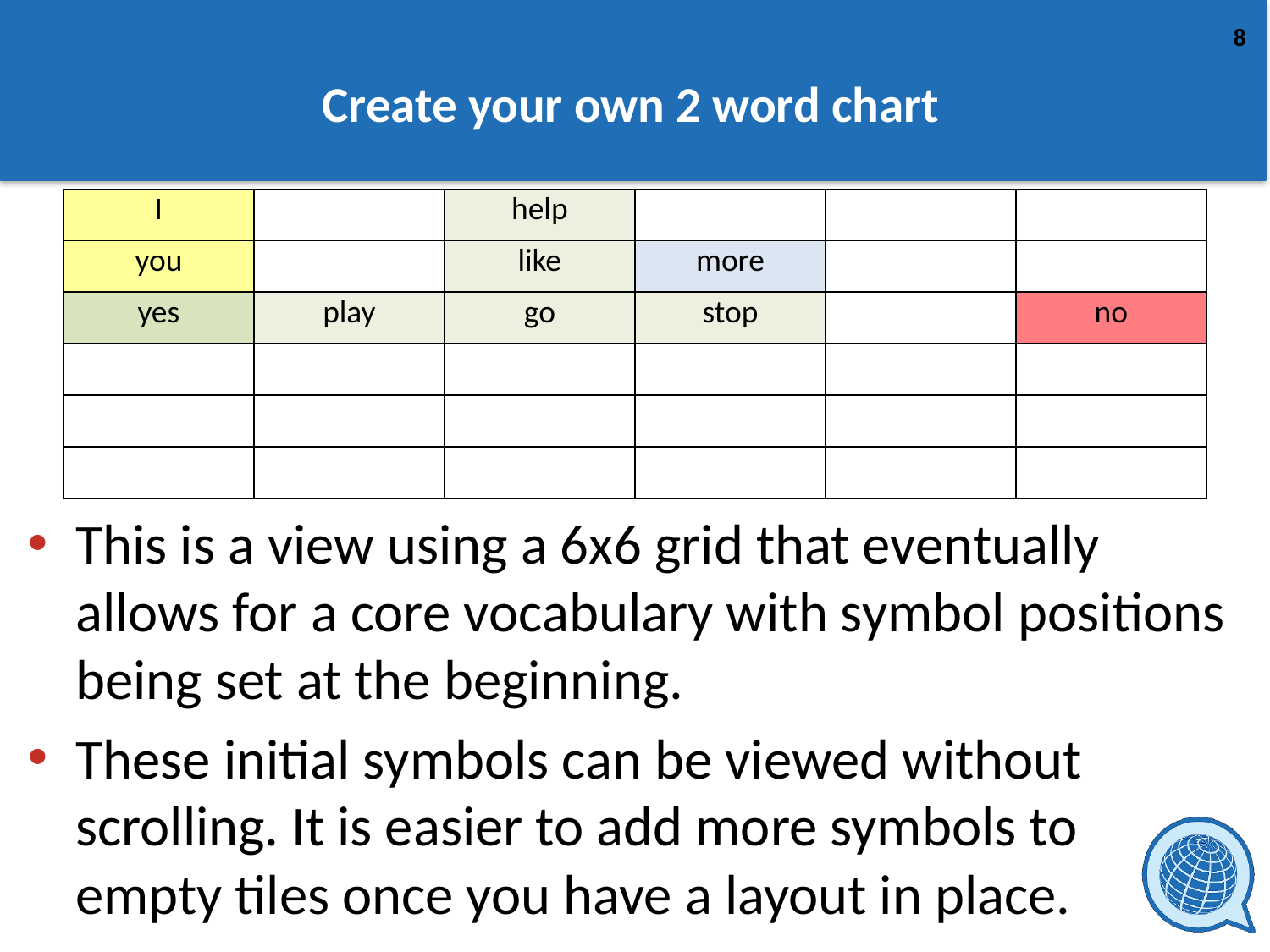

# Create your own 2 word chart
| I |  | help |  |  |  |
| --- | --- | --- | --- | --- | --- |
| you |  | like | more |  |  |
| yes | play | go | stop |  | no |
|  |  |  |  |  |  |
|  |  |  |  |  |  |
|  |  |  |  |  |  |
This is a view using a 6x6 grid that eventually allows for a core vocabulary with symbol positions being set at the beginning.
These initial symbols can be viewed without scrolling. It is easier to add more symbols to  empty tiles once you have a layout in place.